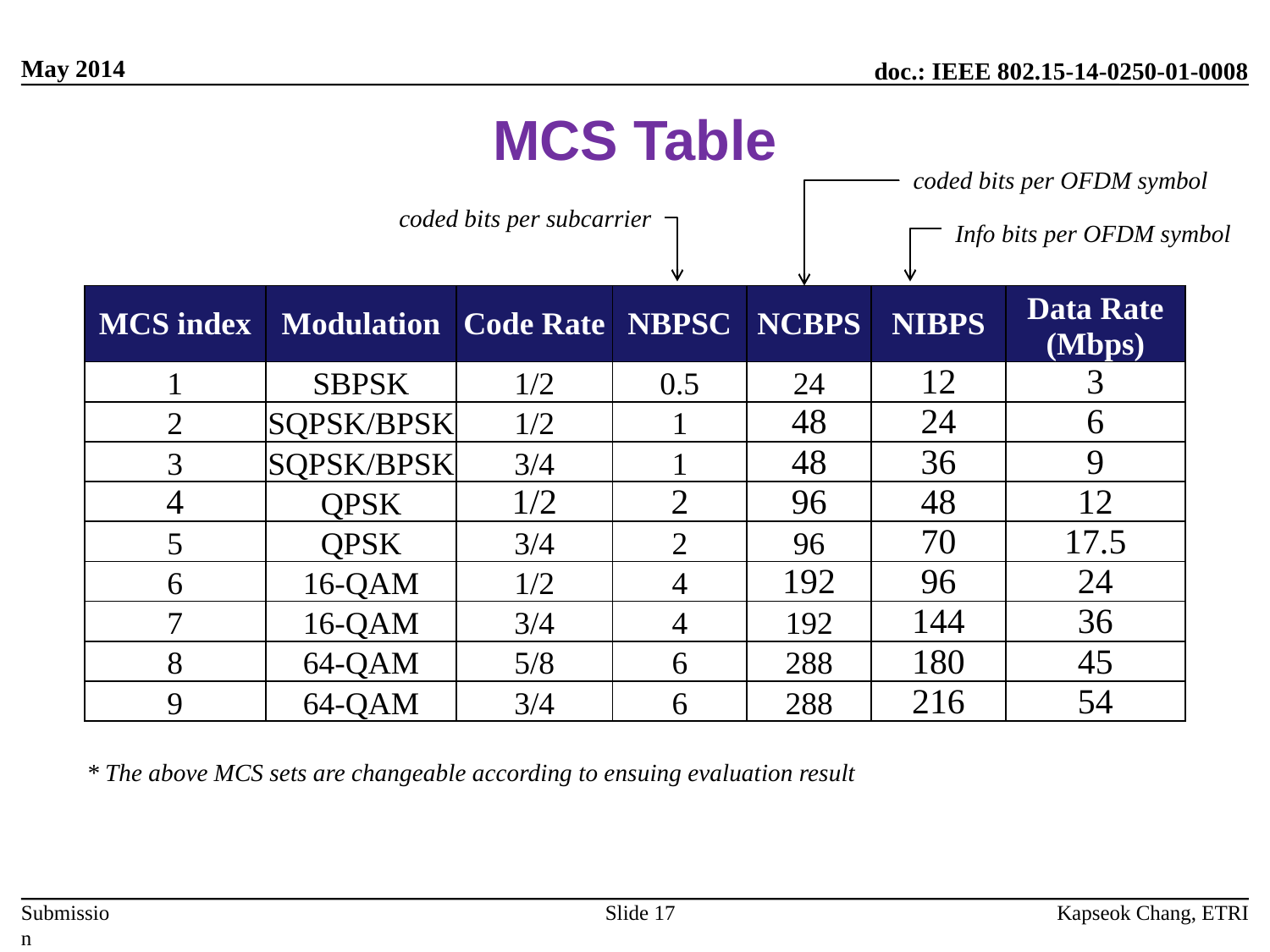

# MCS Table
coded bits per OFDM symbol
coded bits per subcarrier
Info bits per OFDM symbol
| MCS index | Modulation | Code Rate | NBPSC | NCBPS | NIBPS | Data Rate (Mbps) |
| --- | --- | --- | --- | --- | --- | --- |
| 1 | SBPSK | 1/2 | 0.5 | 24 | 12 | 3 |
| 2 | SQPSK/BPSK | 1/2 | 1 | 48 | 24 | 6 |
| 3 | SQPSK/BPSK | 3/4 | 1 | 48 | 36 | 9 |
| 4 | QPSK | 1/2 | 2 | 96 | 48 | 12 |
| 5 | QPSK | 3/4 | 2 | 96 | 70 | 17.5 |
| 6 | 16-QAM | 1/2 | 4 | 192 | 96 | 24 |
| 7 | 16-QAM | 3/4 | 4 | 192 | 144 | 36 |
| 8 | 64-QAM | 5/8 | 6 | 288 | 180 | 45 |
| 9 | 64-QAM | 3/4 | 6 | 288 | 216 | 54 |
* The above MCS sets are changeable according to ensuing evaluation result
Slide 17